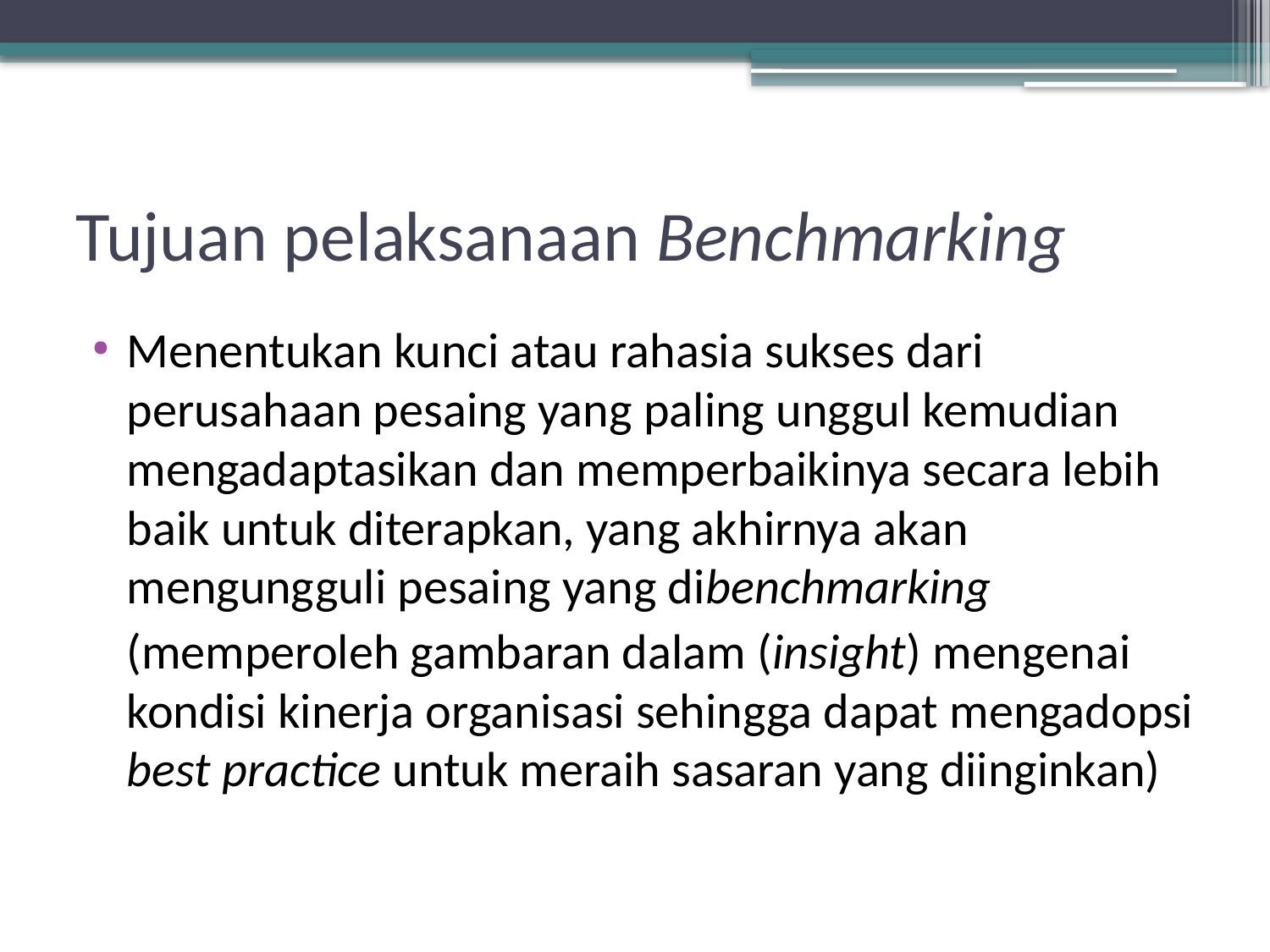

# Tujuan pelaksanaan Benchmarking
Menentukan kunci atau rahasia sukses dari perusahaan pesaing yang paling unggul kemudian mengadaptasikan dan memperbaikinya secara lebih baik untuk diterapkan, yang akhirnya akan mengungguli pesaing yang dibenchmarking
	(memperoleh gambaran dalam (insight) mengenai kondisi kinerja organisasi sehingga dapat mengadopsi best practice untuk meraih sasaran yang diinginkan)